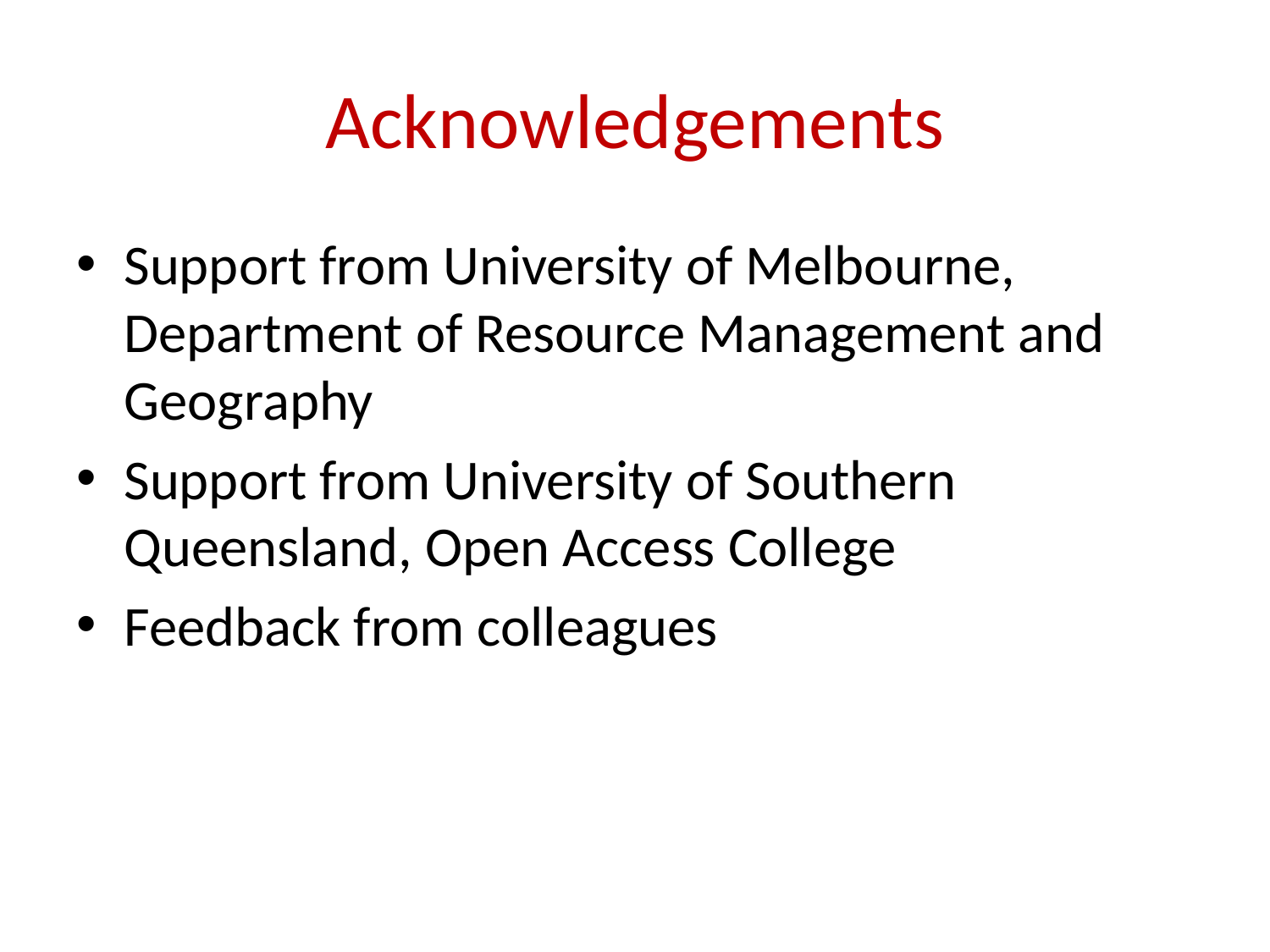

# Acknowledgements
Support from University of Melbourne, Department of Resource Management and Geography
Support from University of Southern Queensland, Open Access College
Feedback from colleagues